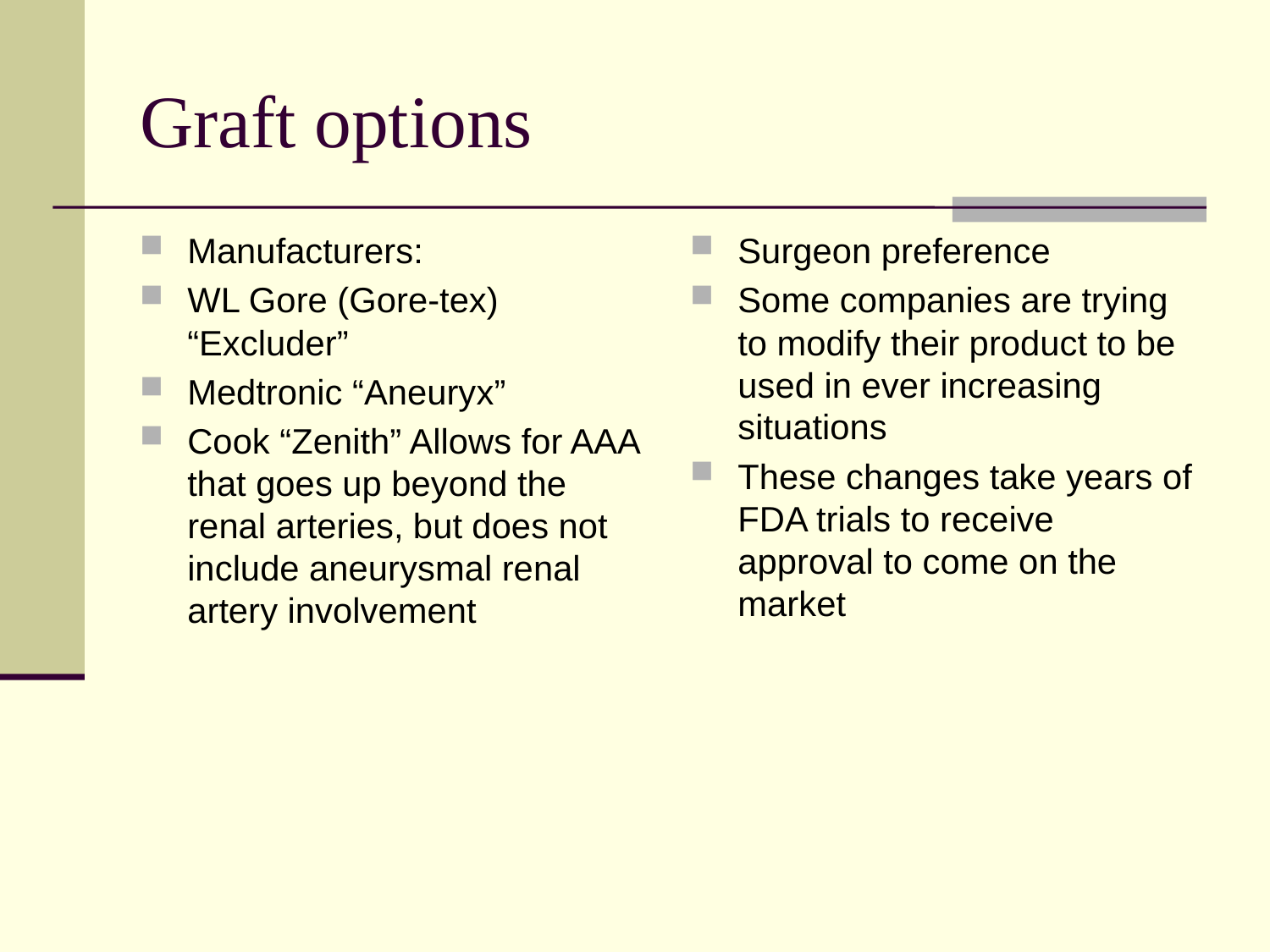

# Graft options
Manufacturers:
WL Gore (Gore-tex) “Excluder”
Medtronic “Aneuryx”
Cook “Zenith” Allows for AAA that goes up beyond the renal arteries, but does not include aneurysmal renal artery involvement
Surgeon preference
Some companies are trying to modify their product to be used in ever increasing situations
These changes take years of FDA trials to receive approval to come on the market